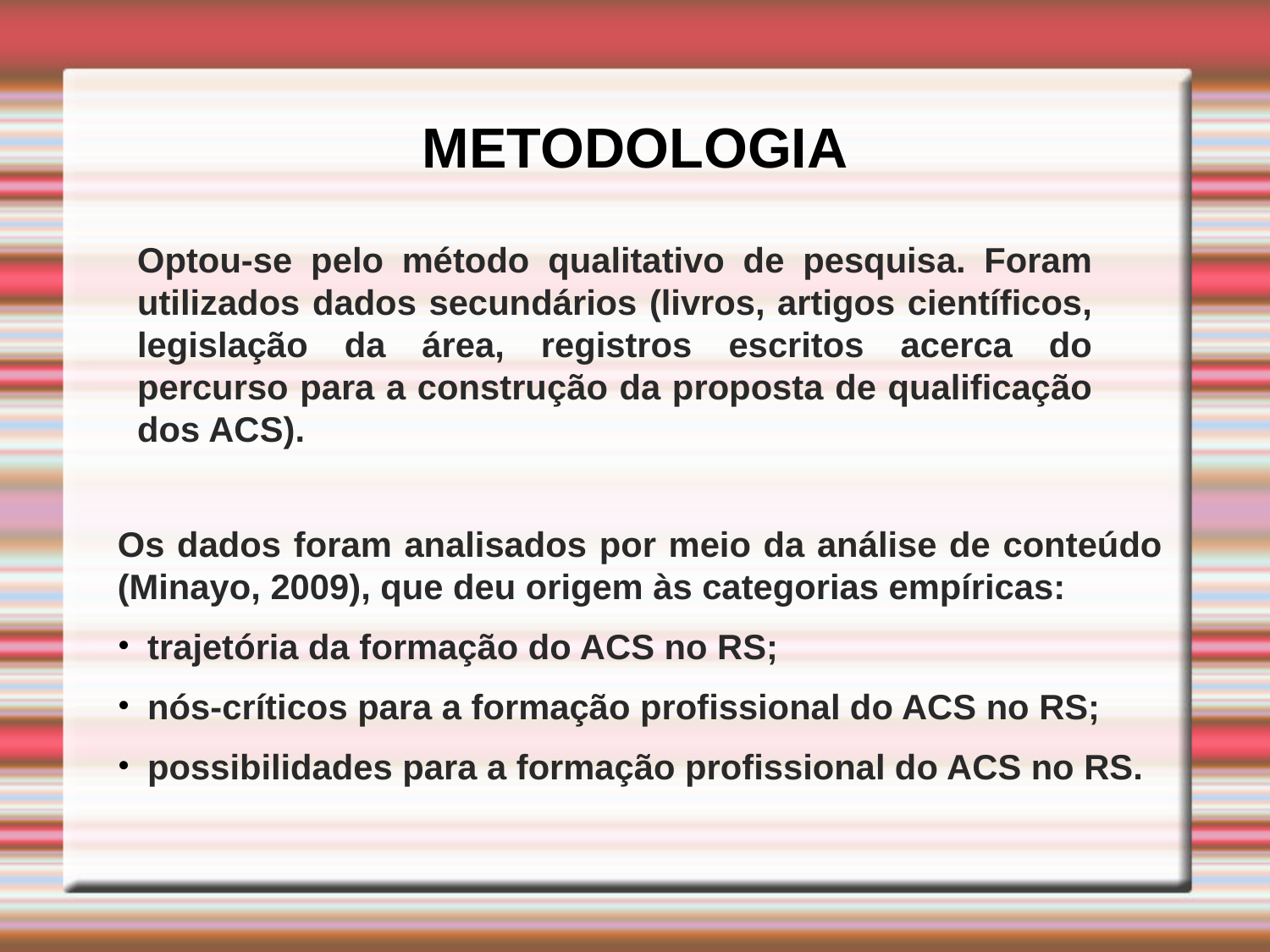

METODOLOGIA
Optou-se pelo método qualitativo de pesquisa. Foram utilizados dados secundários (livros, artigos científicos, legislação da área, registros escritos acerca do percurso para a construção da proposta de qualificação dos ACS).
Os dados foram analisados por meio da análise de conteúdo (Minayo, 2009), que deu origem às categorias empíricas:
trajetória da formação do ACS no RS;
nós-críticos para a formação profissional do ACS no RS;
possibilidades para a formação profissional do ACS no RS.